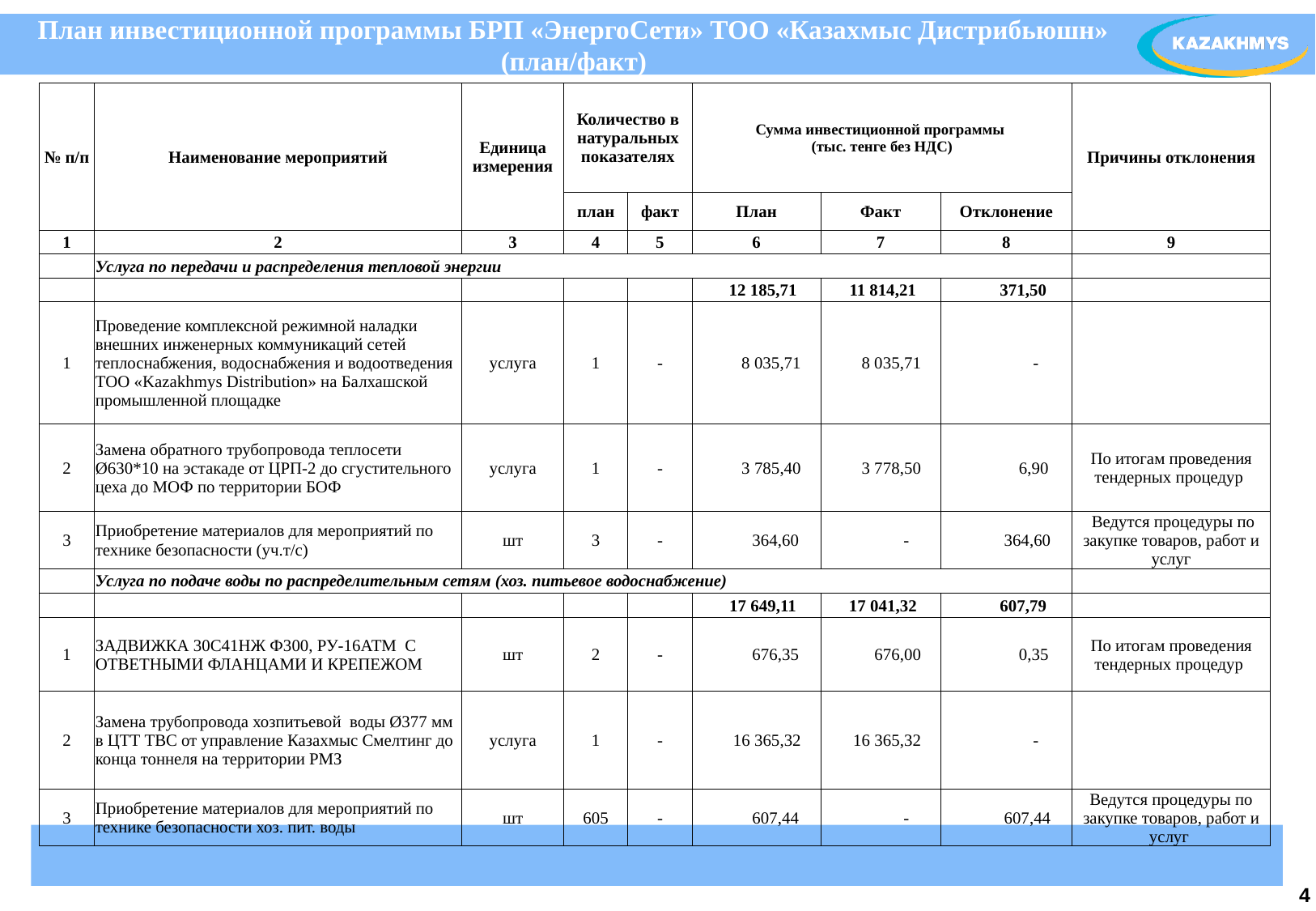

# План инвестиционной программы БРП «ЭнергоСети» ТОО «Казахмыс Дистрибьюшн» (план/факт)
| № п/п | Наименование мероприятий | Единица измерения | Количество в натуральных показателях |  | Сумма инвестиционной программы (тыс. тенге без НДС) |  |  | Причины отклонения |
| --- | --- | --- | --- | --- | --- | --- | --- | --- |
|  |  |  | план | факт | План | Факт | Отклонение |  |
| 1 | 2 | 3 | 4 | 5 | 6 | 7 | 8 | 9 |
|  | Услуга по передачи и распределения тепловой энергии |  |  |  |  |  |  |  |
|  |  |  |  |  | 12 185,71 | 11 814,21 | 371,50 |  |
| 1 | Проведение комплексной режимной наладки внешних инженерных коммуникаций сетей теплоснабжения, водоснабжения и водоотведения ТОО «Kazakhmys Distribution» на Балхашской промышленной площадке | услуга | 1 | - | 8 035,71 | 8 035,71 | - |  |
| 2 | Замена обратного трубопровода теплосети Ø630\*10 на эстакаде от ЦРП-2 до сгустительного цеха до МОФ по территории БОФ | услуга | 1 | - | 3 785,40 | 3 778,50 | 6,90 | По итогам проведения тендерных процедур |
| 3 | Приобретение материалов для мероприятий по технике безопасности (уч.т/с) | шт | 3 | - | 364,60 | - | 364,60 | Ведутся процедуры по закупке товаров, работ и услуг |
|  | Услуга по подаче воды по распределительным сетям (хоз. питьевое водоснабжение) |  |  |  |  |  |  |  |
|  |  |  |  |  | 17 649,11 | 17 041,32 | 607,79 |  |
| 1 | ЗАДВИЖКА 30С41НЖ Ф300, РУ-16АТМ С ОТВЕТНЫМИ ФЛАНЦАМИ И КРЕПЕЖОМ | шт | 2 | - | 676,35 | 676,00 | 0,35 | По итогам проведения тендерных процедур |
| 2 | Замена трубопровода хозпитьевой воды Ø377 мм в ЦТТ ТВС от управление Казахмыс Смелтинг до конца тоннеля на территории РМЗ | услуга | 1 | - | 16 365,32 | 16 365,32 | - |  |
| 3 | Приобретение материалов для мероприятий по технике безопасности хоз. пит. воды | шт | 605 | - | 607,44 | - | 607,44 | Ведутся процедуры по закупке товаров, работ и услуг |
4